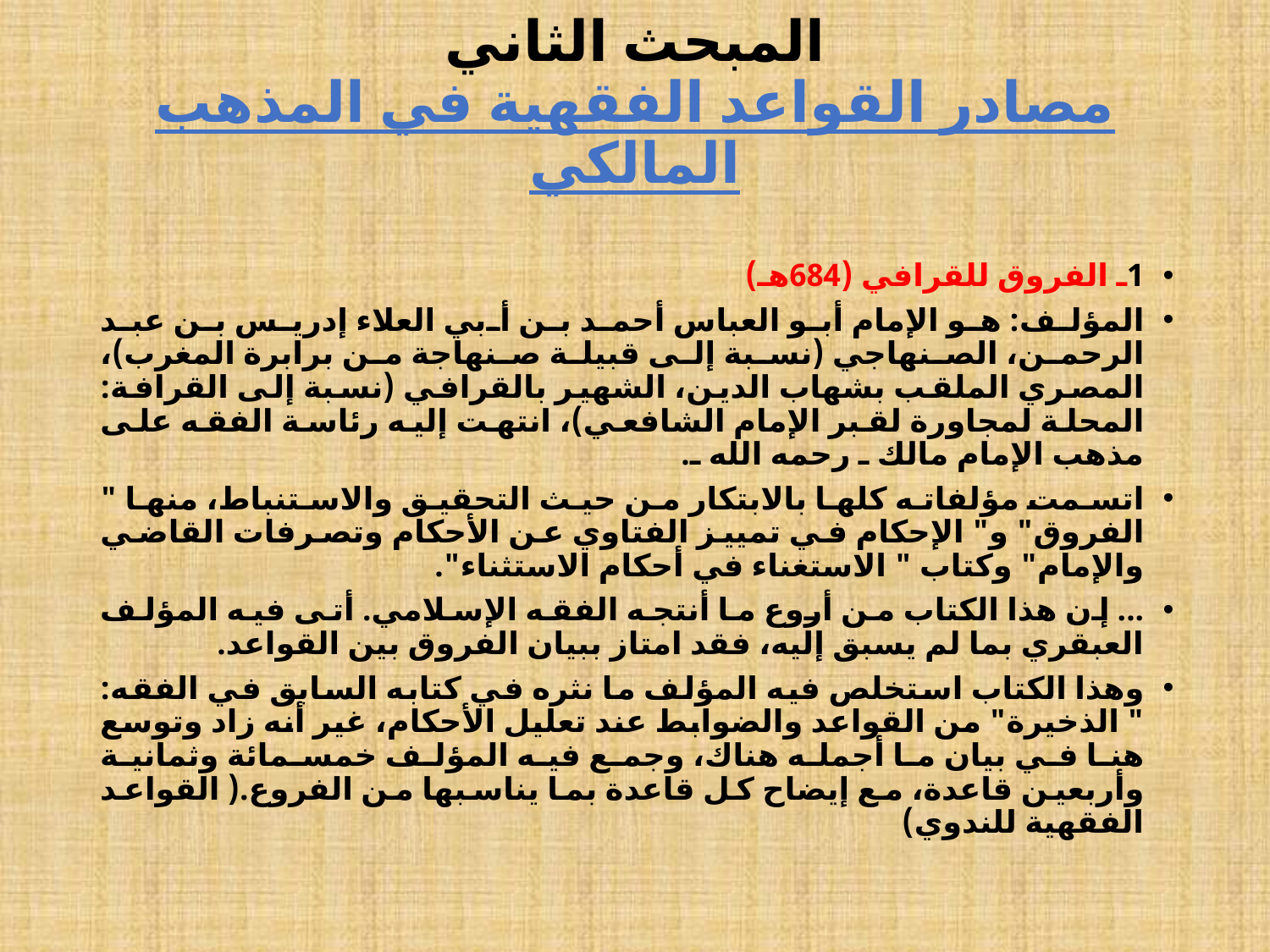

# المبحث الثاني مصادر القواعد الفقهية في المذهب المالكي
1ـ الفروق للقرافي (684هـ)
المؤلف: هو الإمام أبو العباس أحمد بن أبي العلاء إدريس بن عبد الرحمن، الصنهاجي (نسبة إلى قبيلة صنهاجة من برابرة المغرب)، المصري الملقب بشهاب الدين، الشهير بالقرافي (نسبة إلى القرافة: المحلة لمجاورة لقبر الإمام الشافعي)، انتهت إليه رئاسة الفقه على مذهب الإمام مالك ـ رحمه الله ـ.
اتسمت مؤلفاته كلها بالابتكار من حيث التحقيق والاستنباط، منها " الفروق" و" الإحكام في تمييز الفتاوي عن الأحكام وتصرفات القاضي والإمام" وكتاب " الاستغناء في أحكام الاستثناء".
... إن هذا الكتاب من أروع ما أنتجه الفقه الإسلامي. أتى فيه المؤلف العبقري بما لم يسبق إليه، فقد امتاز ببيان الفروق بين القواعد.
وهذا الكتاب استخلص فيه المؤلف ما نثره في كتابه السابق في الفقه: " الذخيرة" من القواعد والضوابط عند تعليل الأحكام، غير أنه زاد وتوسع هنا في بيان ما أجمله هناك، وجمع فيه المؤلف خمسمائة وثمانية وأربعين قاعدة، مع إيضاح كل قاعدة بما يناسبها من الفروع.( القواعد الفقهية للندوي)